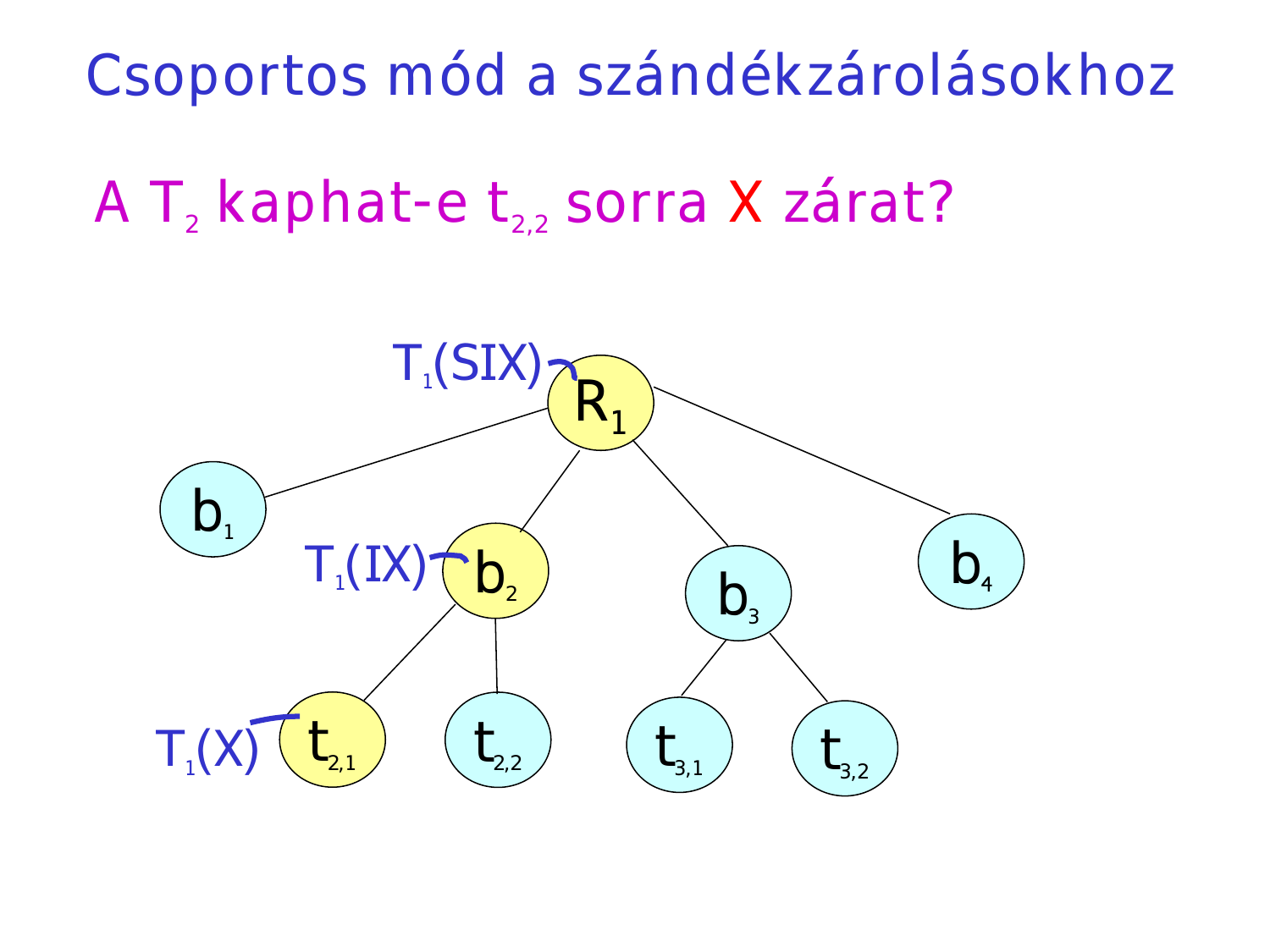

Csoportos mód a szándékzárolásokhoz
A T2 kaphat-e t2,2 sorra X zárat?
T1(SIX)
R1

b1
b4
b2
T1(IX)
b3

t2,1
t2,2
t3,1
t3,2
T1(X)